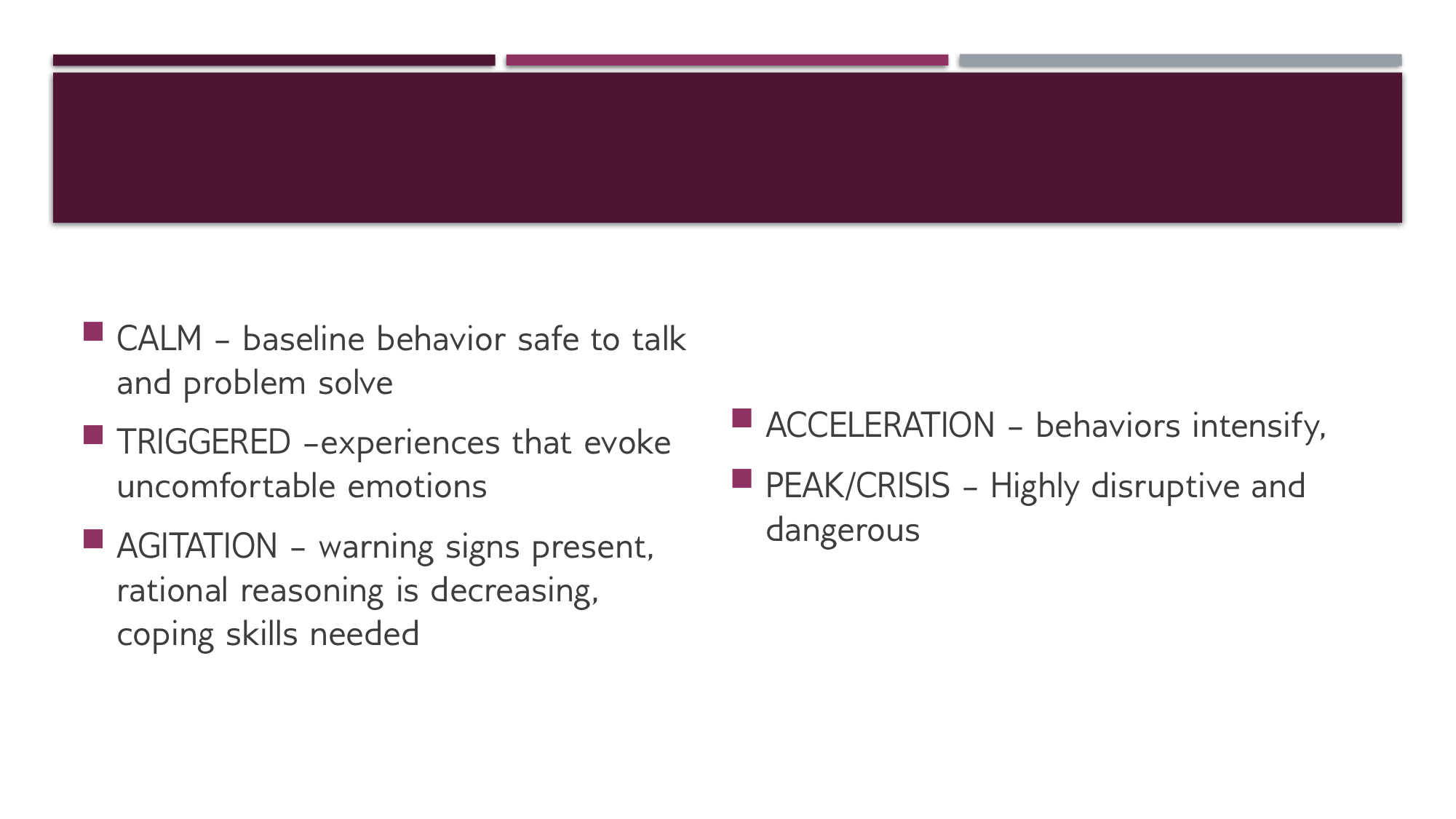

#
CALM – baseline behavior safe to talk and problem solve
TRIGGERED –experiences that evoke uncomfortable emotions
AGITATION – warning signs present, rational reasoning is decreasing, coping skills needed
ACCELERATION – behaviors intensify,
PEAK/CRISIS – Highly disruptive and dangerous